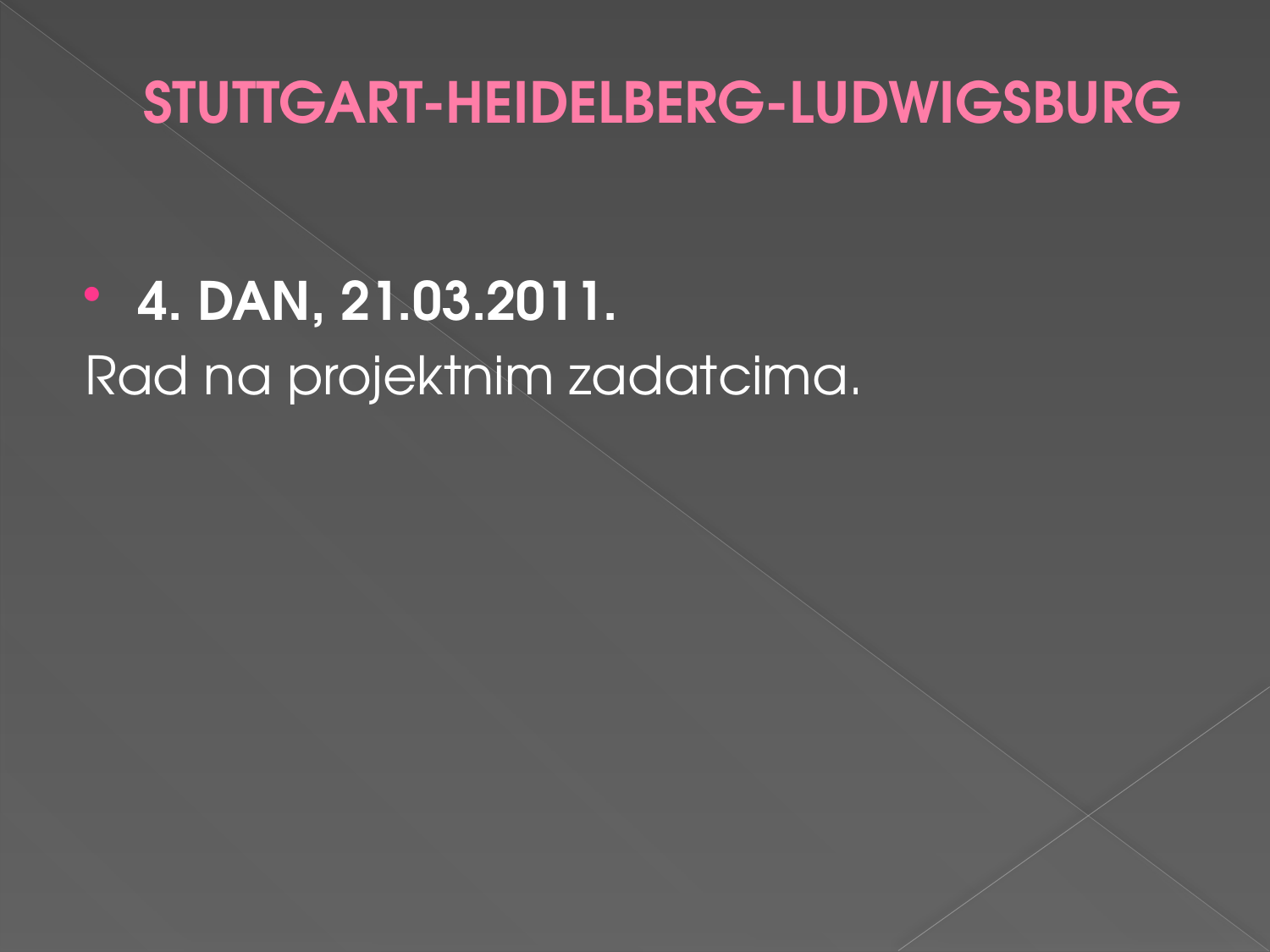

# STUTTGART-HEIDELBERG-LUDWIGSBURG
4. DAN, 21.03.2011.
Rad na projektnim zadatcima.